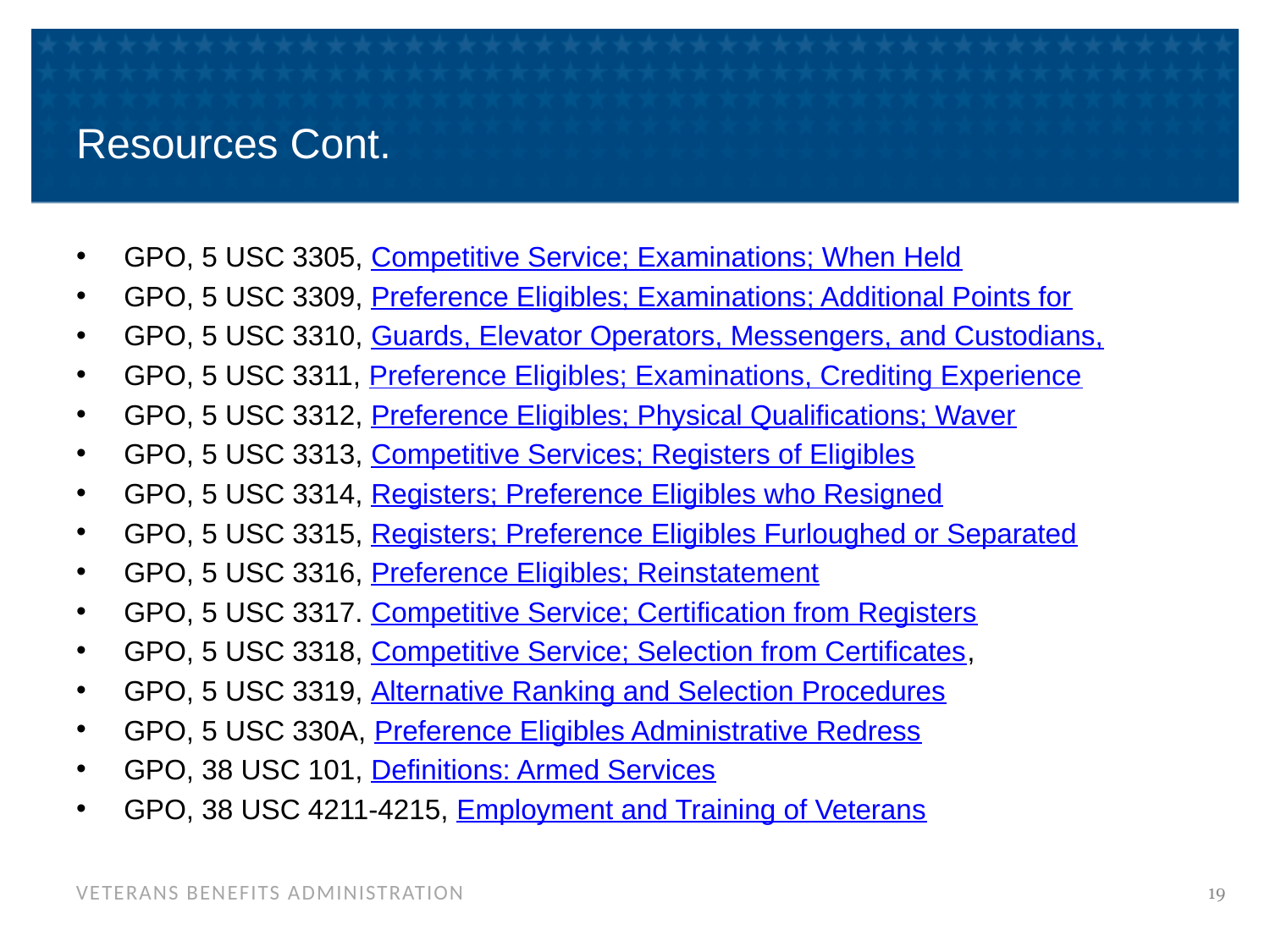

# Resources Cont.
GPO, 5 USC 3305, Competitive Service; Examinations; When Held
GPO, 5 USC 3309, Preference Eligibles; Examinations; Additional Points for
GPO, 5 USC 3310, Guards, Elevator Operators, Messengers, and Custodians,
GPO, 5 USC 3311, Preference Eligibles; Examinations, Crediting Experience
GPO, 5 USC 3312, Preference Eligibles; Physical Qualifications; Waver
GPO, 5 USC 3313, Competitive Services; Registers of Eligibles
GPO, 5 USC 3314, Registers; Preference Eligibles who Resigned
GPO, 5 USC 3315, Registers; Preference Eligibles Furloughed or Separated
GPO, 5 USC 3316, Preference Eligibles; Reinstatement
GPO, 5 USC 3317. Competitive Service; Certification from Registers
GPO, 5 USC 3318, Competitive Service; Selection from Certificates,
GPO, 5 USC 3319, Alternative Ranking and Selection Procedures
GPO, 5 USC 330A, Preference Eligibles Administrative Redress
GPO, 38 USC 101, Definitions: Armed Services
GPO, 38 USC 4211-4215, Employment and Training of Veterans

19